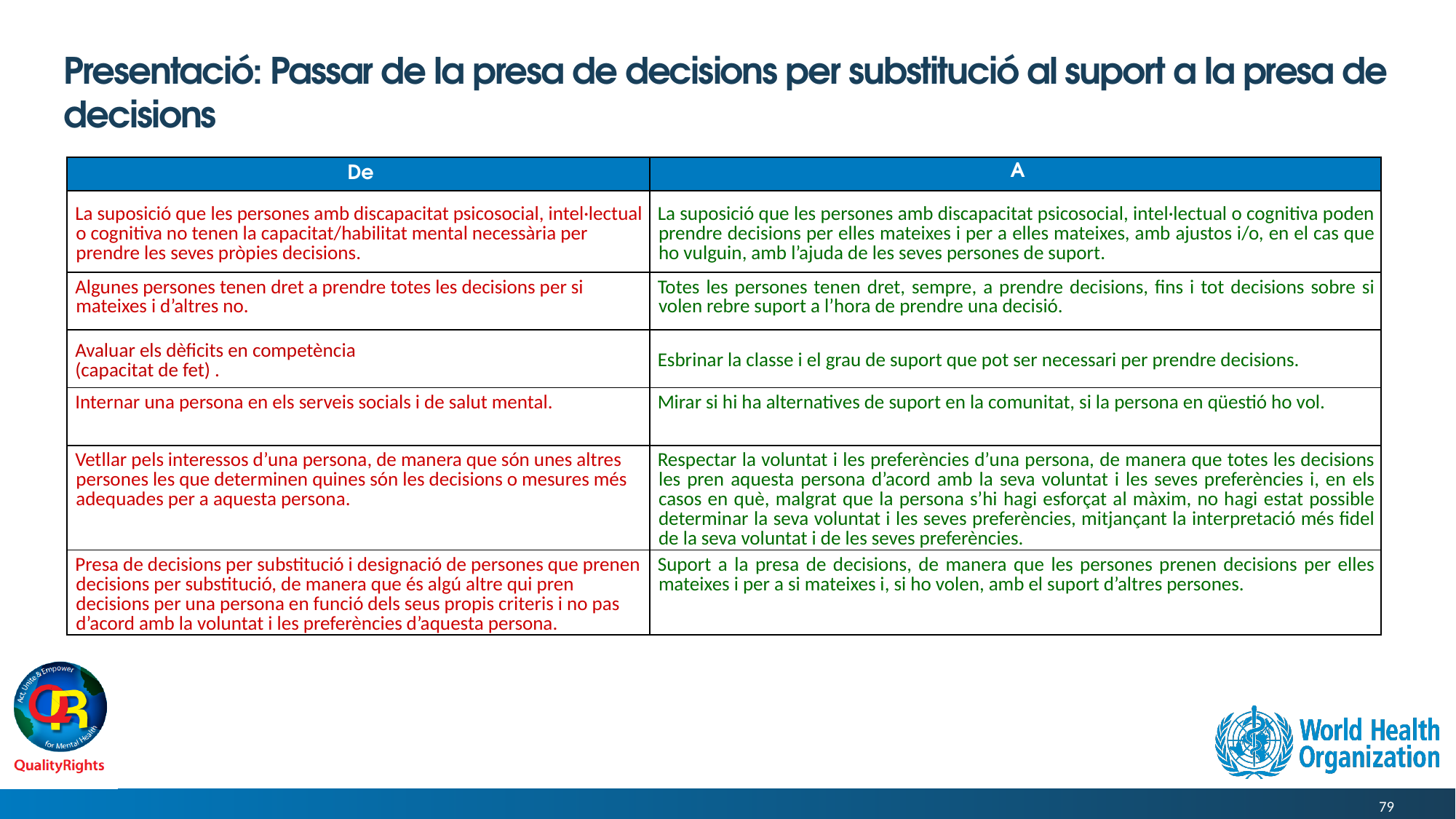

# Presentació: Passar de la presa de decisions per substitució al suport a la presa de decisions
| De | A |
| --- | --- |
| La suposició que les persones amb discapacitat psicosocial, intel·lectual o cognitiva no tenen la capacitat/habilitat mental necessària per prendre les seves pròpies decisions. | La suposició que les persones amb discapacitat psicosocial, intel·lectual o cognitiva poden prendre decisions per elles mateixes i per a elles mateixes, amb ajustos i/o, en el cas que ho vulguin, amb l’ajuda de les seves persones de suport. |
| Algunes persones tenen dret a prendre totes les decisions per si mateixes i d’altres no. | Totes les persones tenen dret, sempre, a prendre decisions, fins i tot decisions sobre si volen rebre suport a l’hora de prendre una decisió. |
| Avaluar els dèficits en competència (capacitat de fet) . | Esbrinar la classe i el grau de suport que pot ser necessari per prendre decisions. |
| Internar una persona en els serveis socials i de salut mental. | Mirar si hi ha alternatives de suport en la comunitat, si la persona en qüestió ho vol. |
| Vetllar pels interessos d’una persona, de manera que són unes altres persones les que determinen quines són les decisions o mesures més adequades per a aquesta persona. | Respectar la voluntat i les preferències d’una persona, de manera que totes les decisions les pren aquesta persona d’acord amb la seva voluntat i les seves preferències i, en els casos en què, malgrat que la persona s’hi hagi esforçat al màxim, no hagi estat possible determinar la seva voluntat i les seves preferències, mitjançant la interpretació més fidel de la seva voluntat i de les seves preferències. |
| Presa de decisions per substitució i designació de persones que prenen decisions per substitució, de manera que és algú altre qui pren decisions per una persona en funció dels seus propis criteris i no pas d’acord amb la voluntat i les preferències d’aquesta persona. | Suport a la presa de decisions, de manera que les persones prenen decisions per elles mateixes i per a si mateixes i, si ho volen, amb el suport d’altres persones. |